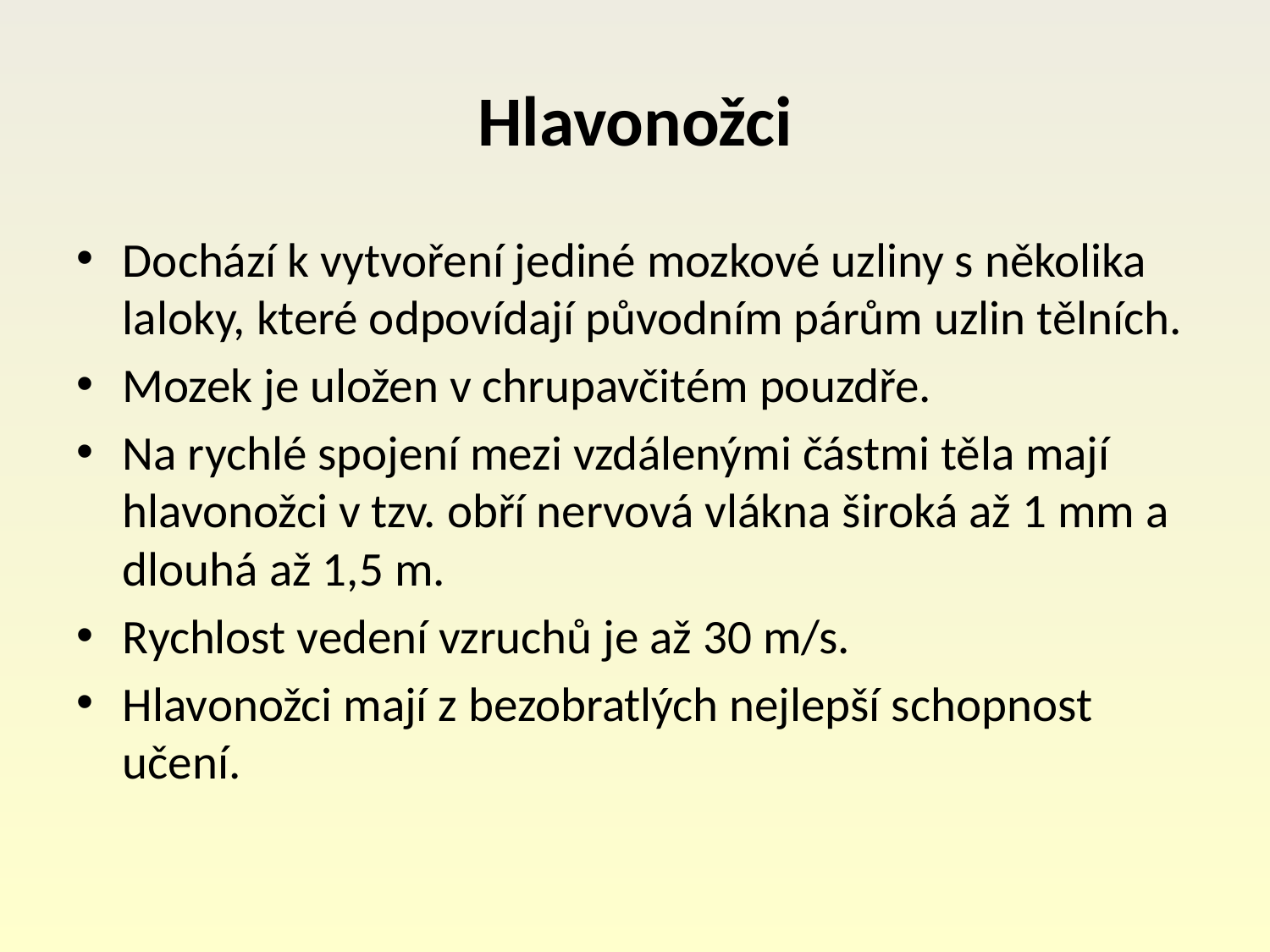

# Hlavonožci
Dochází k vytvoření jediné mozkové uzliny s několika laloky, které odpovídají původním párům uzlin tělních.
Mozek je uložen v chrupavčitém pouzdře.
Na rychlé spojení mezi vzdálenými částmi těla mají hlavonožci v tzv. obří nervová vlákna široká až 1 mm a dlouhá až 1,5 m.
Rychlost vedení vzruchů je až 30 m/s.
Hlavonožci mají z bezobratlých nejlepší schopnost učení.